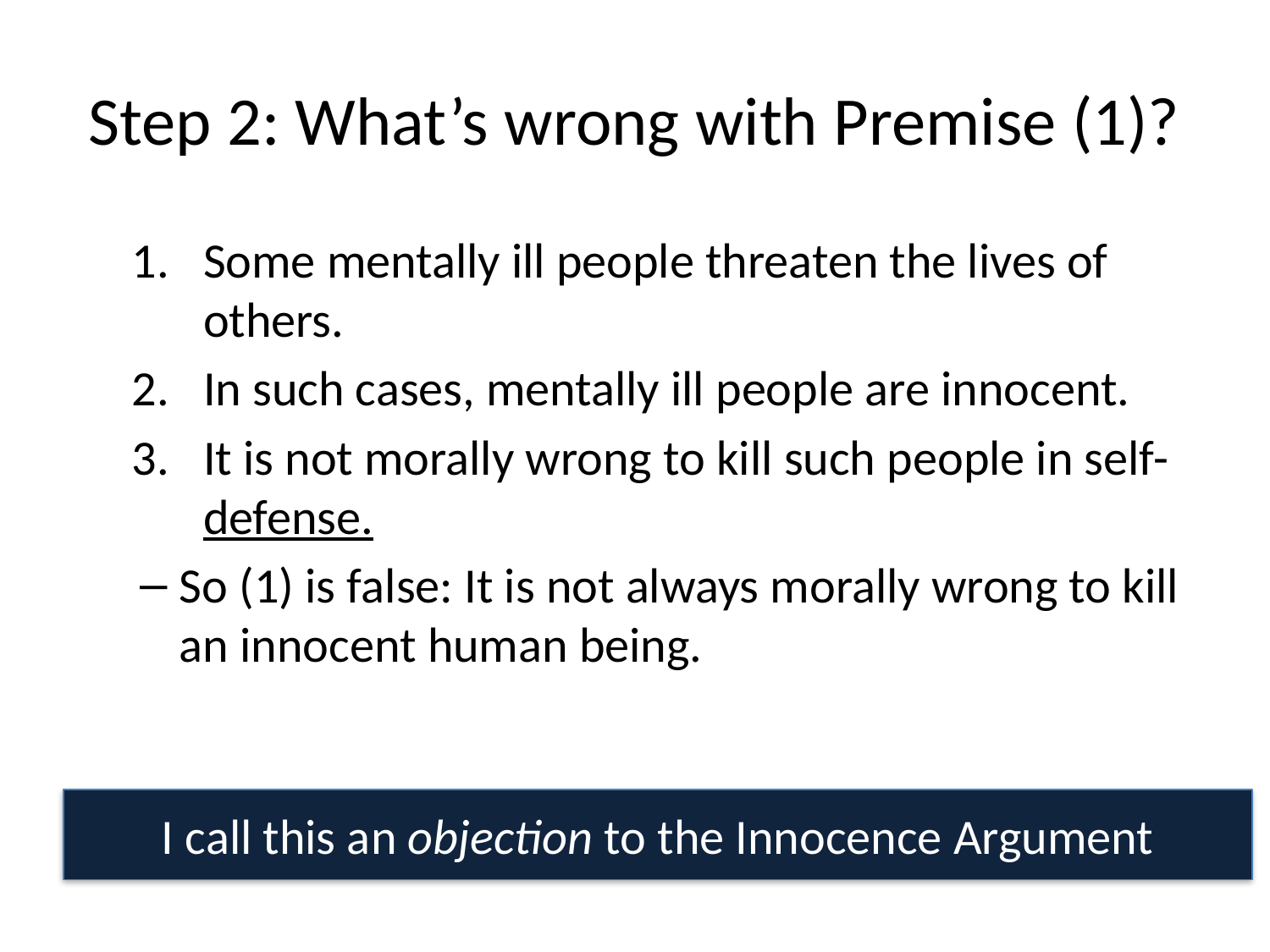

# Step 2: What’s wrong with Premise (1)?
Some mentally ill people threaten the lives of others.
In such cases, mentally ill people are innocent.
It is not morally wrong to kill such people in self-defense.
So (1) is false: It is not always morally wrong to kill an innocent human being.
I call this an objection to the Innocence Argument